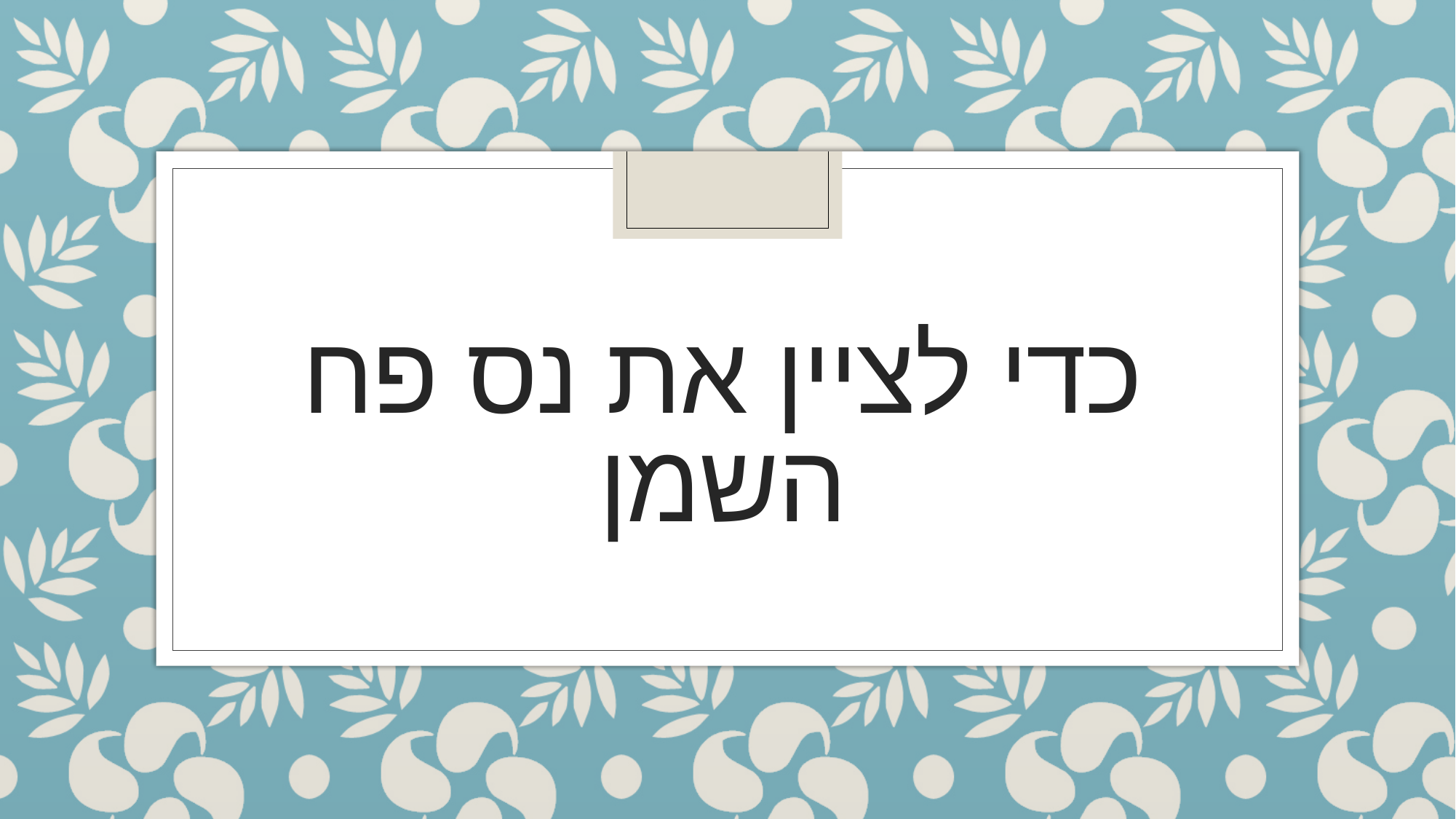

# כדי לציין את נס פח השמן